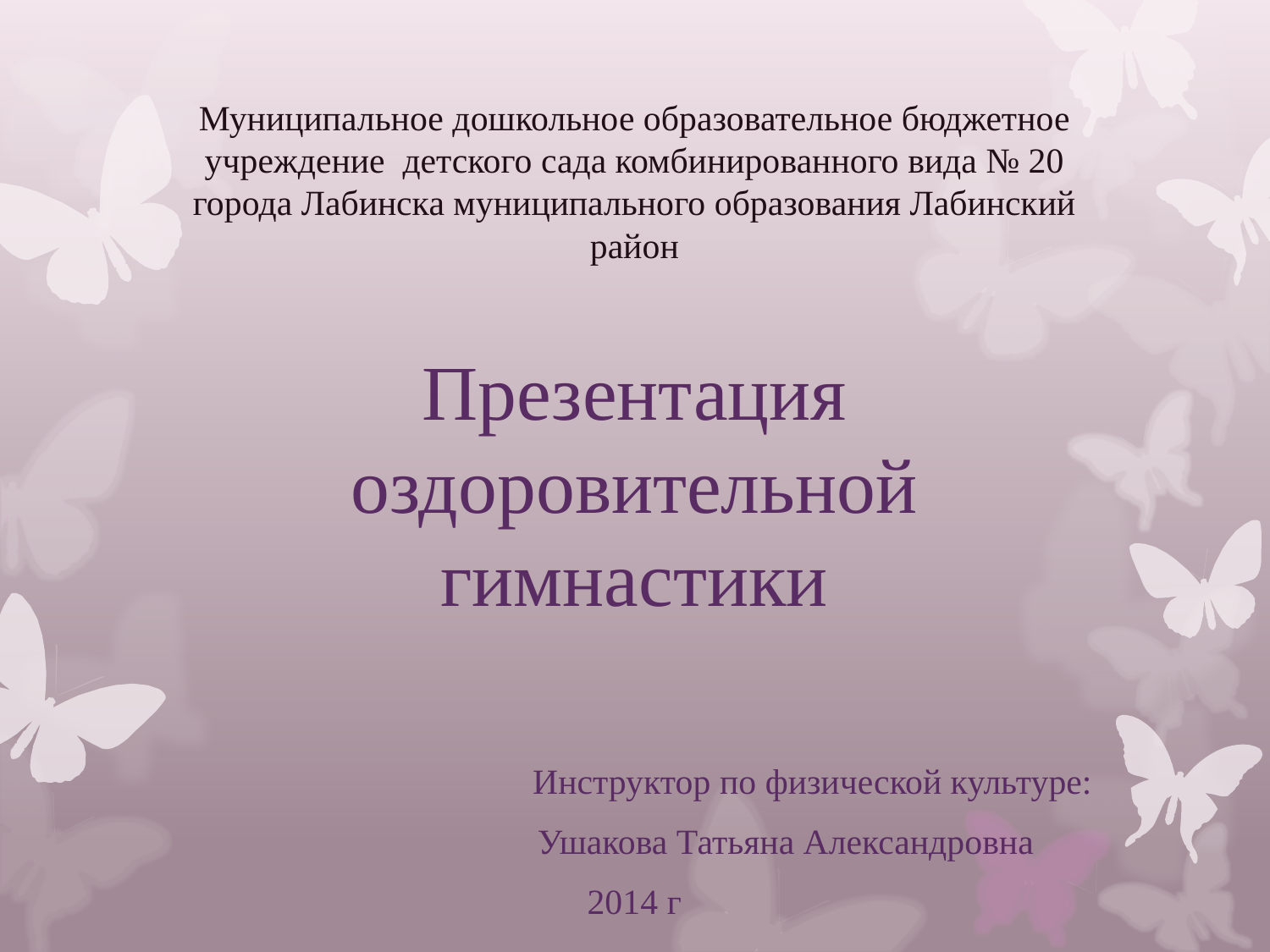

# Муниципальное дошкольное образовательное бюджетное учреждение  детского сада комбинированного вида № 20 города Лабинска муниципального образования Лабинский район
Презентация оздоровительной гимнастики

                                        Инструктор по физической культуре:
                                  Ушакова Татьяна Александровна
2014 г